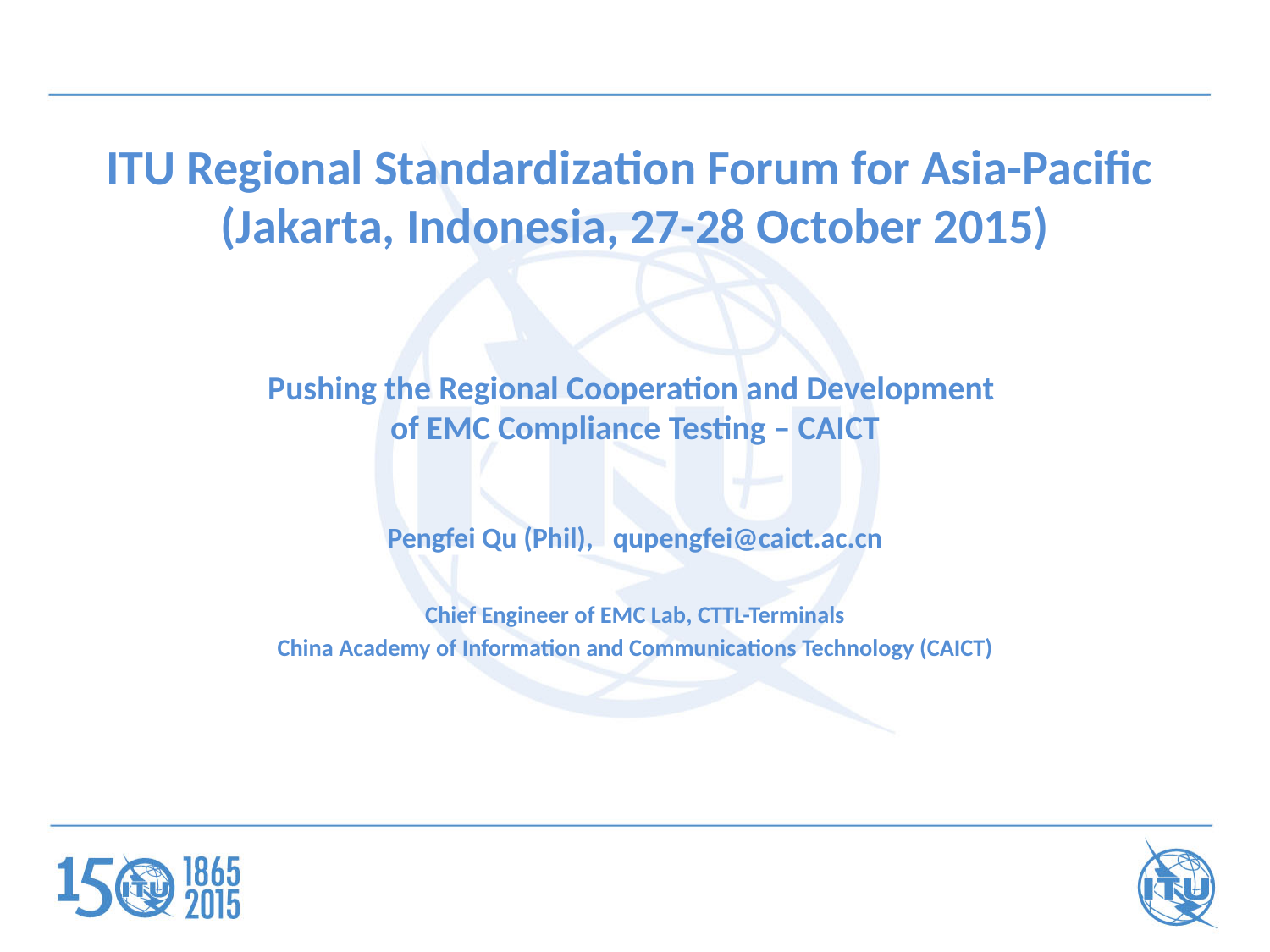

# ITU Regional Standardization Forum for Asia-Pacific (Jakarta, Indonesia, 27-28 October 2015)
Pushing the Regional Cooperation and Development 
of EMC Compliance Testing – CAICT

Pengfei Qu (Phil),   qupengfei@caict.ac.cn

Chief Engineer of EMC Lab, CTTL-Terminals
China Academy of Information and Communications Technology (CAICT)